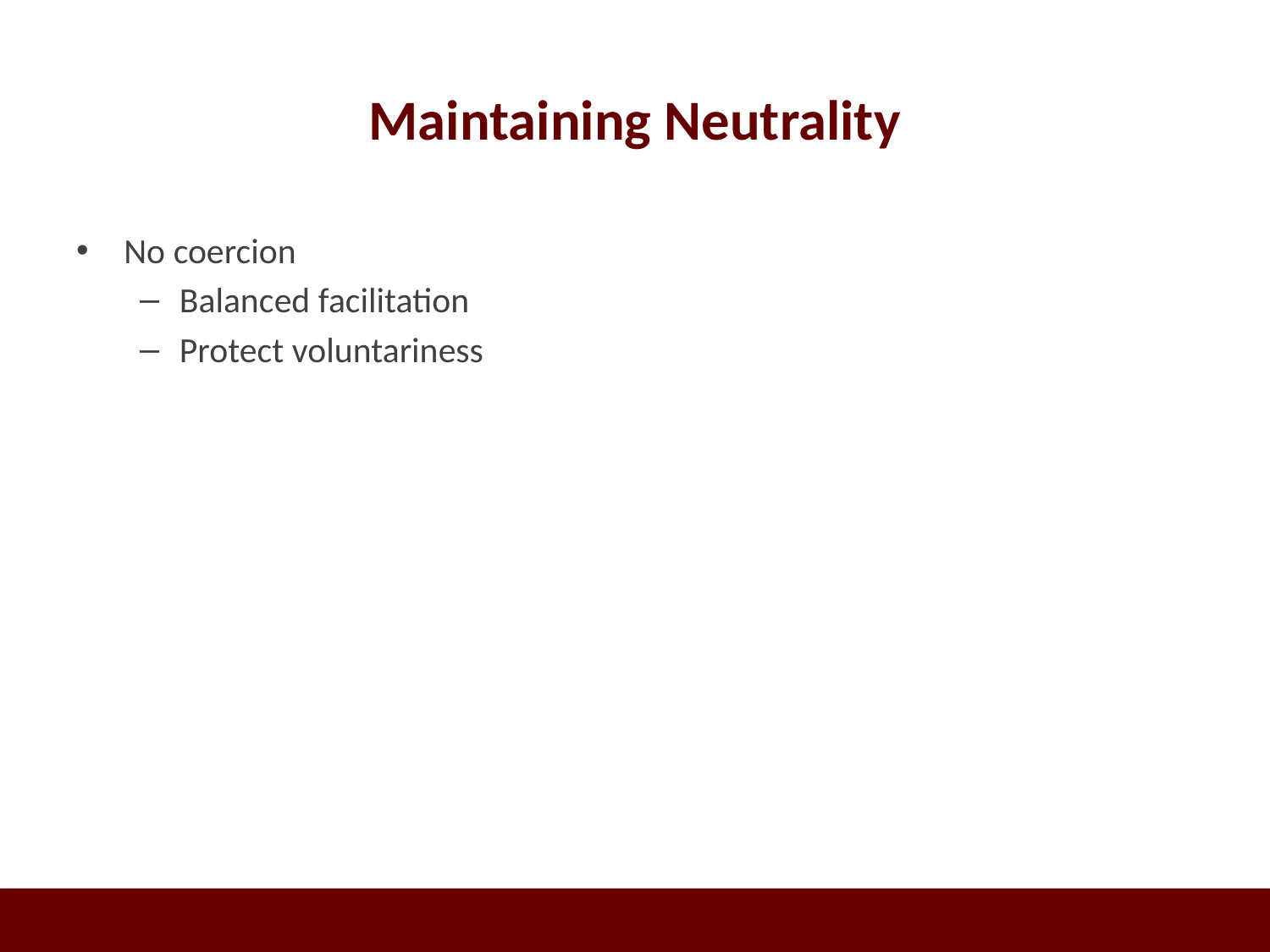

# Maintaining Neutrality
No coercion
Balanced facilitation
Protect voluntariness